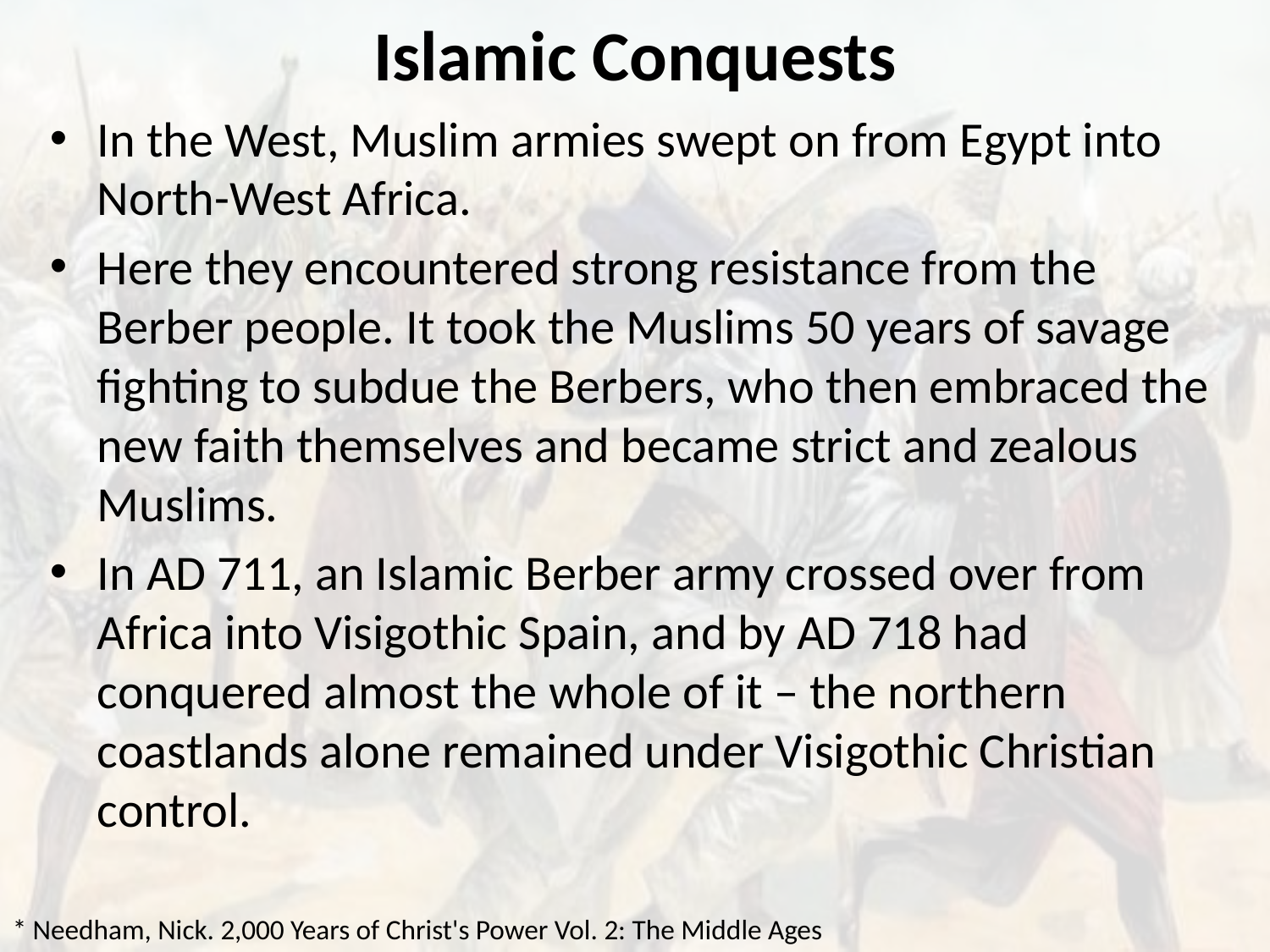

# Islamic Conquests
In the West, Muslim armies swept on from Egypt into North-West Africa.
Here they encountered strong resistance from the Berber people. It took the Muslims 50 years of savage fighting to subdue the Berbers, who then embraced the new faith themselves and became strict and zealous Muslims.
In AD 711, an Islamic Berber army crossed over from Africa into Visigothic Spain, and by AD 718 had conquered almost the whole of it – the northern coastlands alone remained under Visigothic Christian control.

* Needham, Nick. 2,000 Years of Christ's Power Vol. 2: The Middle Ages